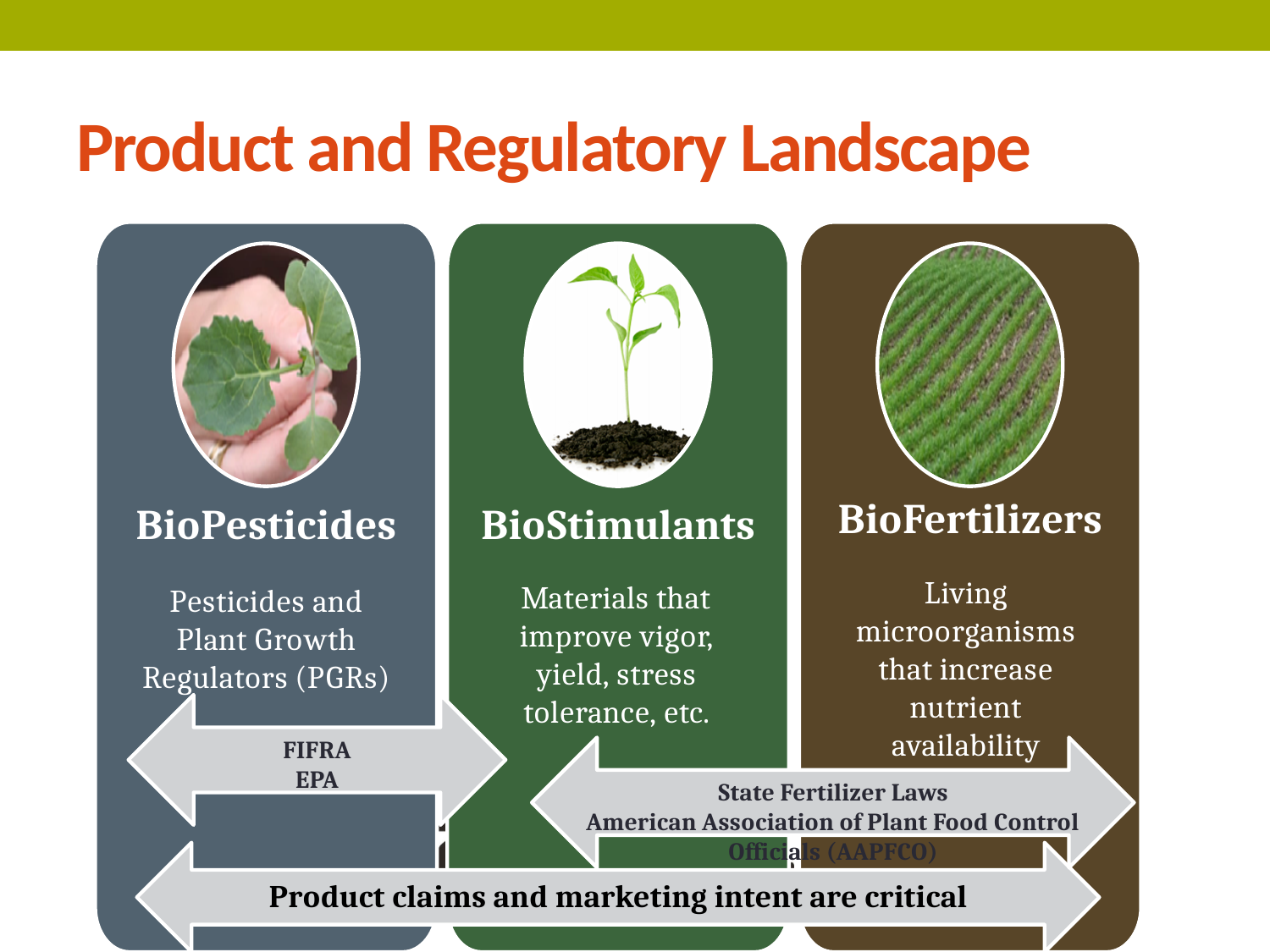

# Product and Regulatory Landscape
BioPesticides
BioStimulants
BioFertilizers

Living microorganisms that increase nutrient availability
Materials that improve vigor, yield, stress tolerance, etc.
Pesticides and Plant Growth Regulators (PGRs)
FIFRA
EPA
State Fertilizer Laws
American Association of Plant Food Control Officials (AAPFCO)
Product claims and marketing intent are critical